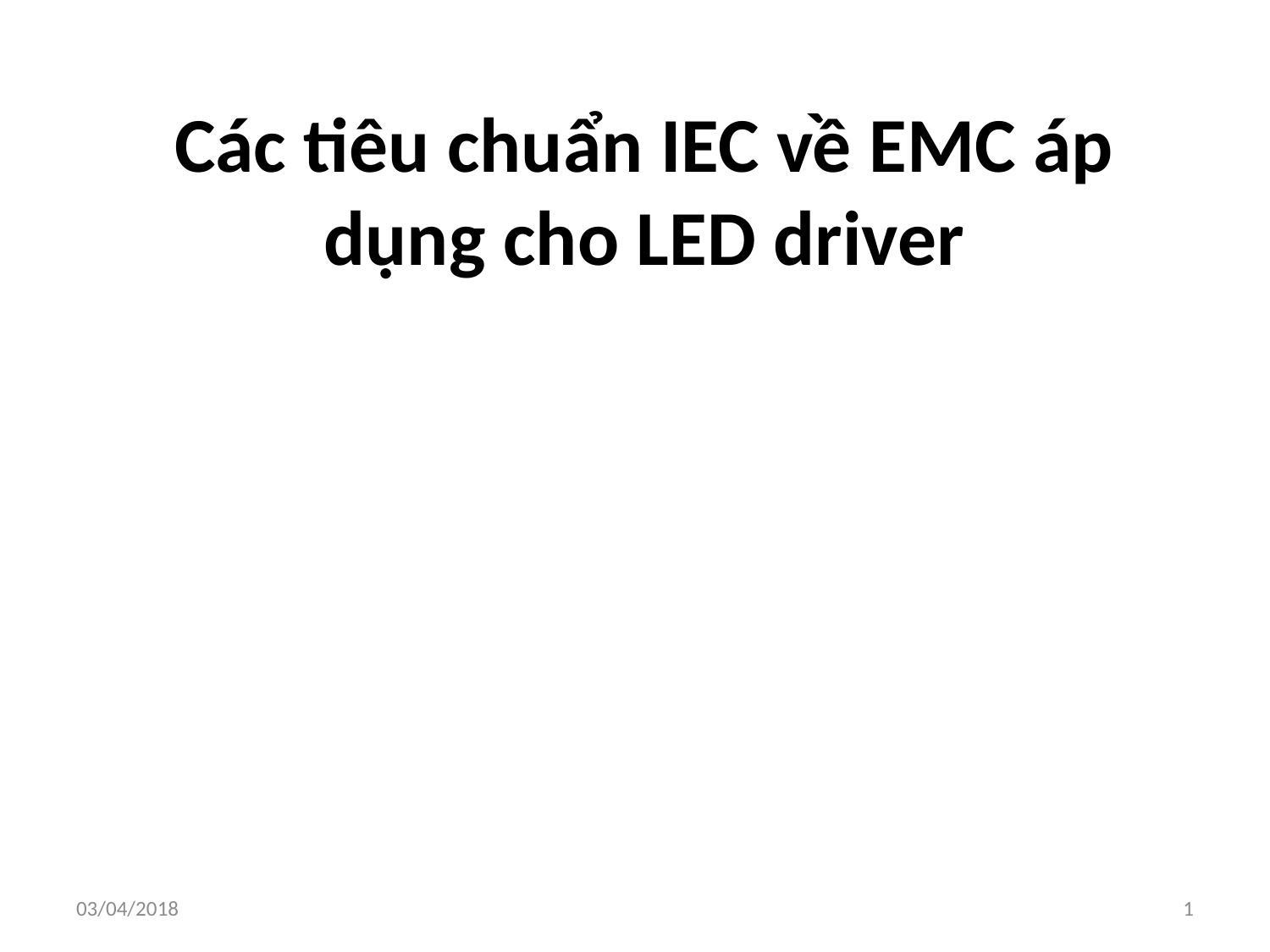

# Các tiêu chuẩn IEC về EMC áp dụng cho LED driver

03/04/2018
1